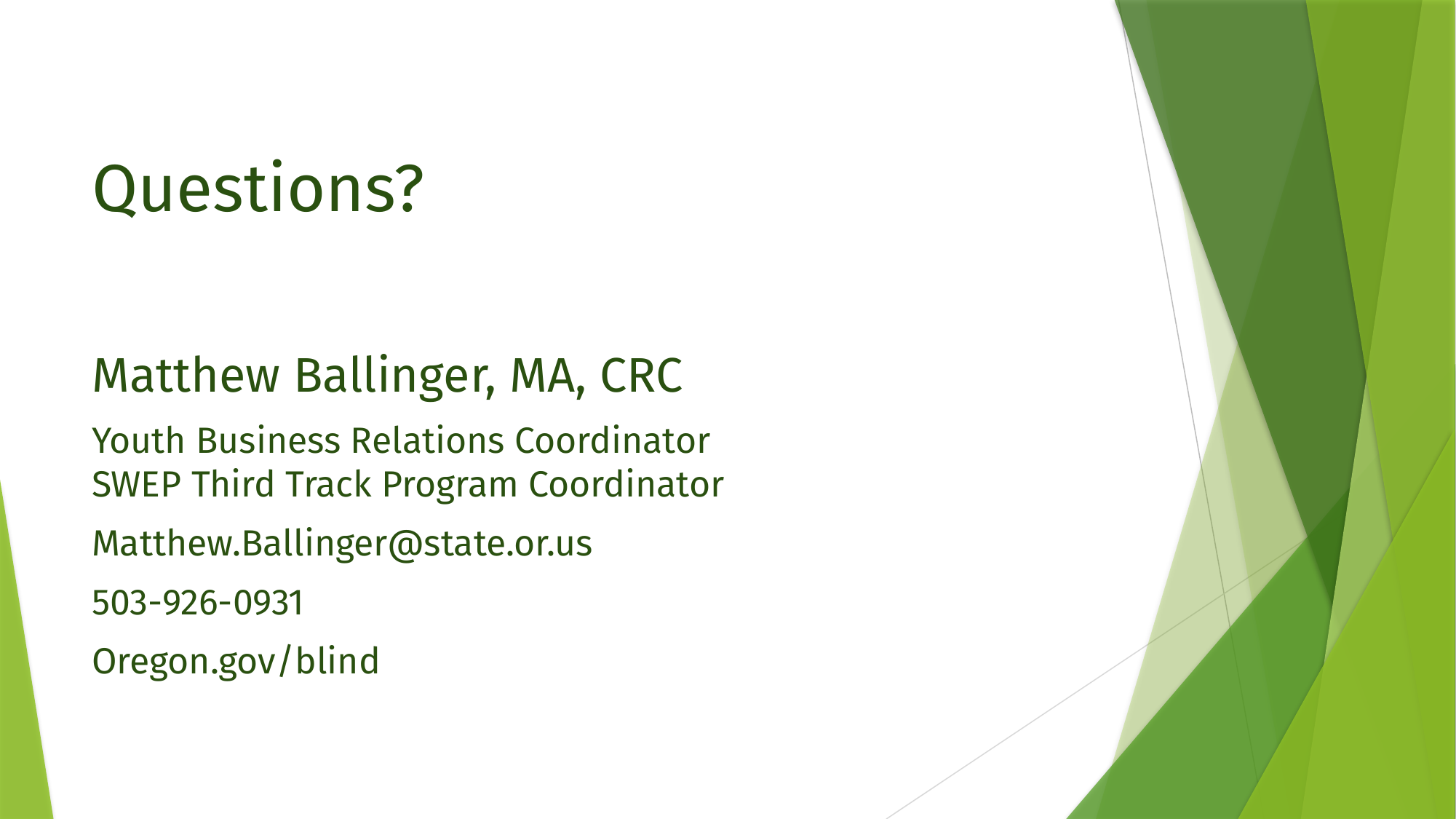

# Questions?
Matthew Ballinger, MA, CRC
Youth Business Relations Coordinator
SWEP Third Track Program Coordinator
Matthew.Ballinger@state.or.us
503-926-0931
Oregon.gov/blind